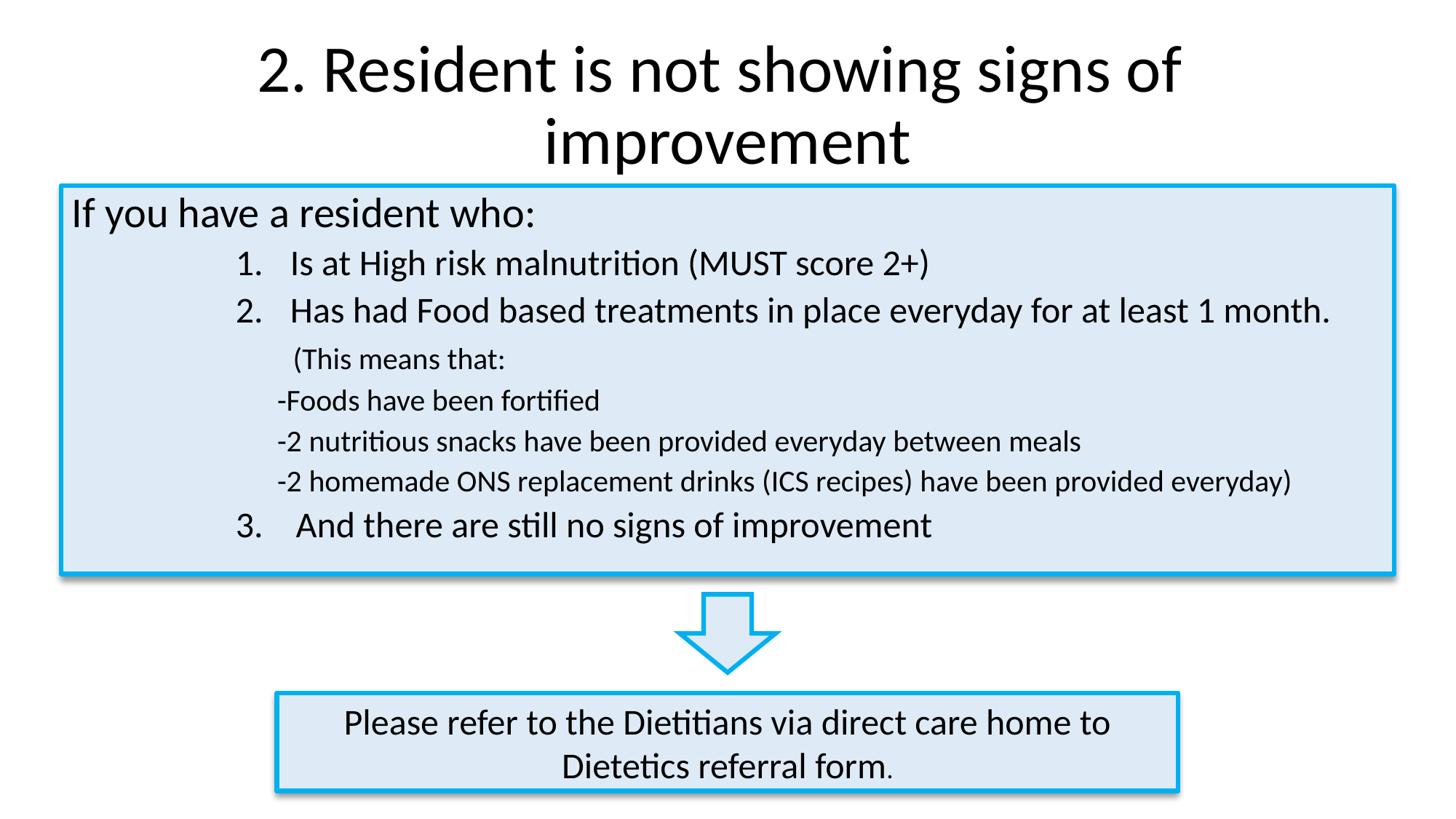

# 2. Resident is not showing signs of  improvement
If you have a resident who:
Is at High risk malnutrition (MUST score 2+)
Has had Food based treatments in place everyday for at least 1 month.
       (This means that:
      -Foods have been fortified
      -2 nutritious snacks have been provided everyday between meals
      -2 homemade ONS replacement drinks (ICS recipes) have been provided everyday)
3.    And there are still no signs of improvement

Please refer to the Dietitians via direct care home to Dietetics referral form.